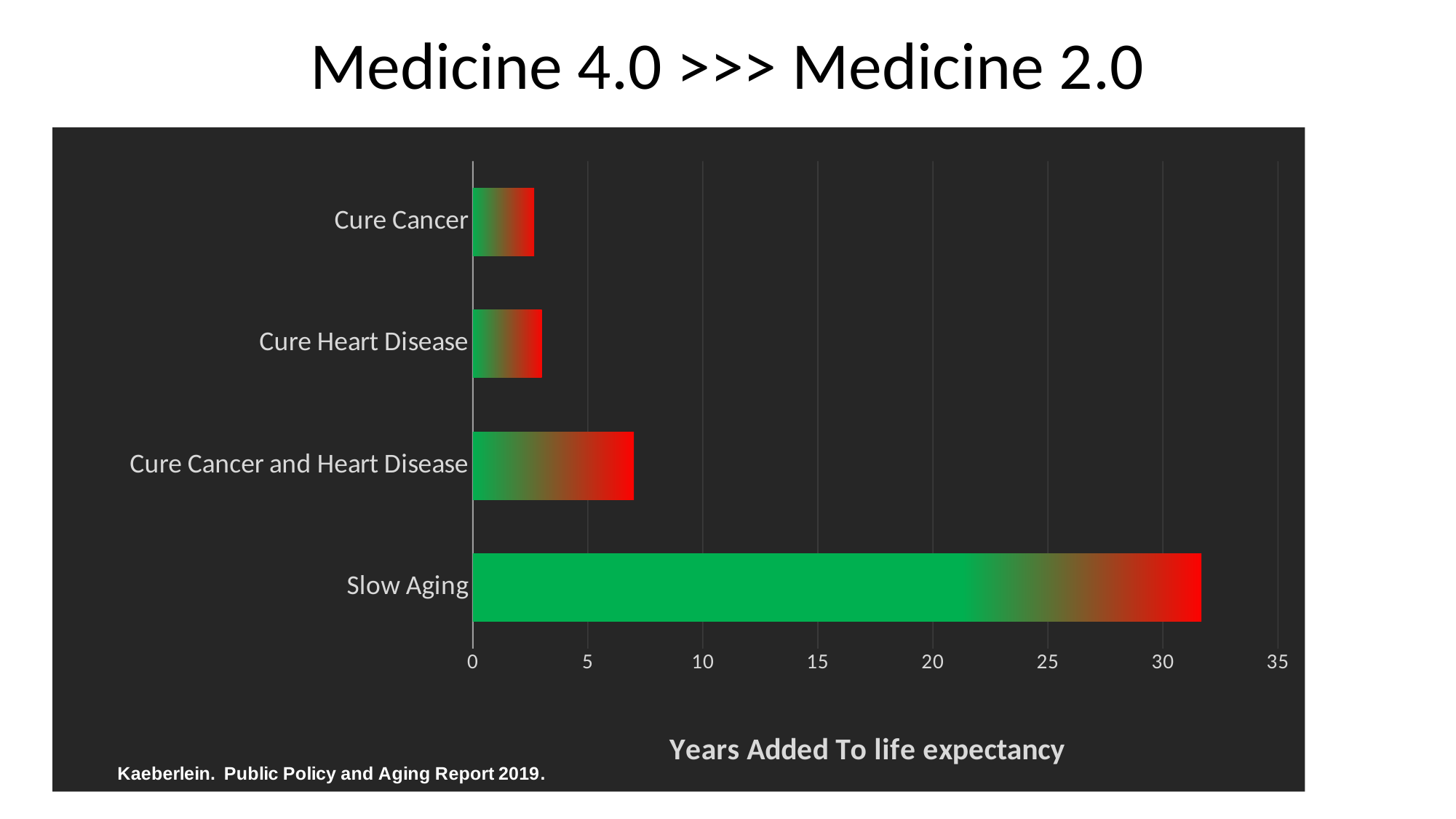

Medicine 4.0 >>> Medicine 2.0

### Chart

| Category |  |
|---|---|
| Slow Aging | 31.67 |
| Cure Cancer and Heart Disease | 7.0 |
| Cure Heart Disease | 3.0 |
| Cure Cancer | 2.67 |